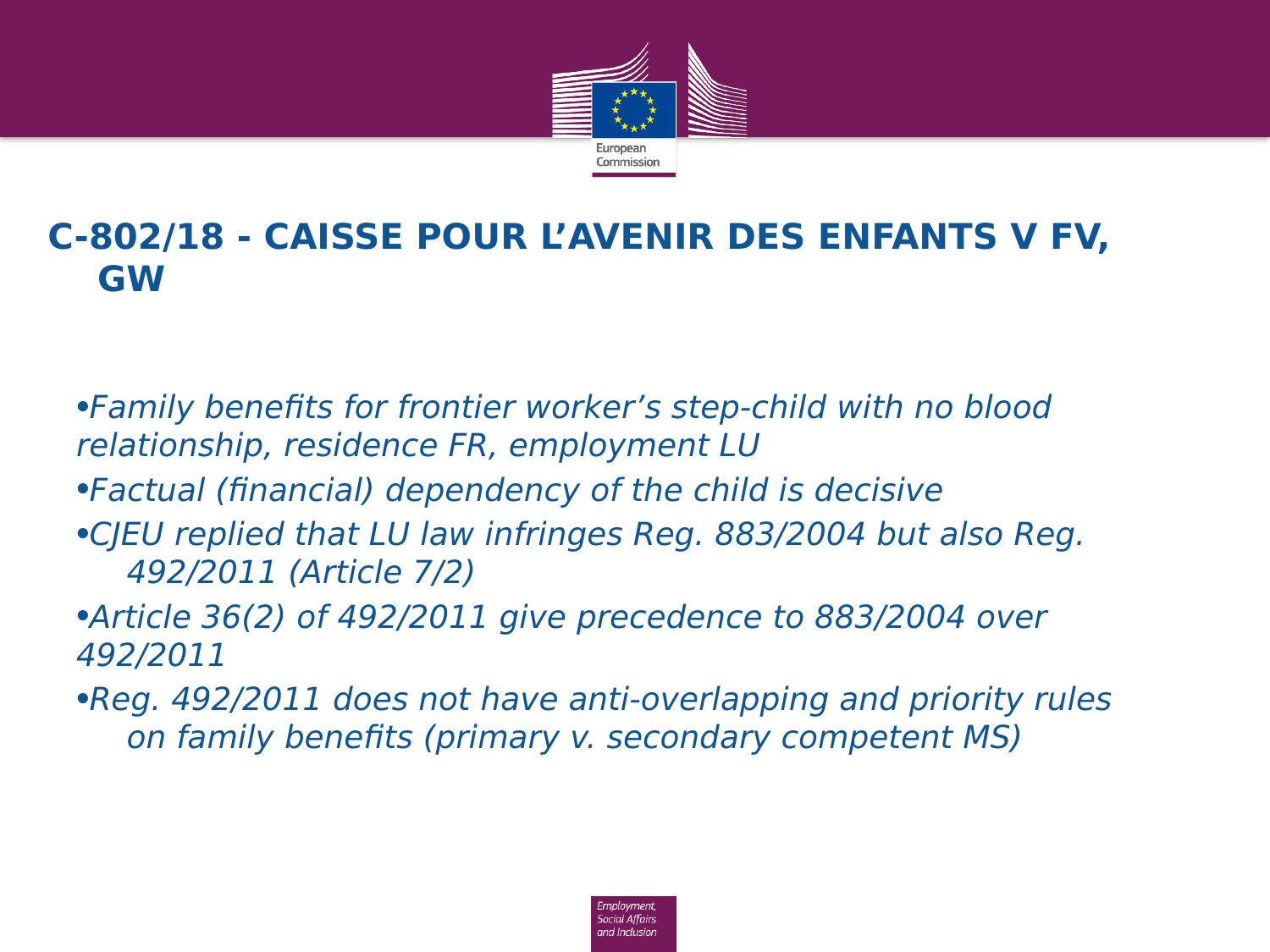

# C-802/18 - Caisse pour l’avenir des enfants v FV, GW

Family benefits for frontier worker’s step-child with no blood 	relationship, residence FR, employment LU
Factual (financial) dependency of the child is decisive
CJEU replied that LU law infringes Reg. 883/2004 but also Reg. 	492/2011 (Article 7/2)
Article 36(2) of 492/2011 give precedence to 883/2004 over 	492/2011
Reg. 492/2011 does not have anti-overlapping and priority rules 	on family benefits (primary v. secondary competent MS)